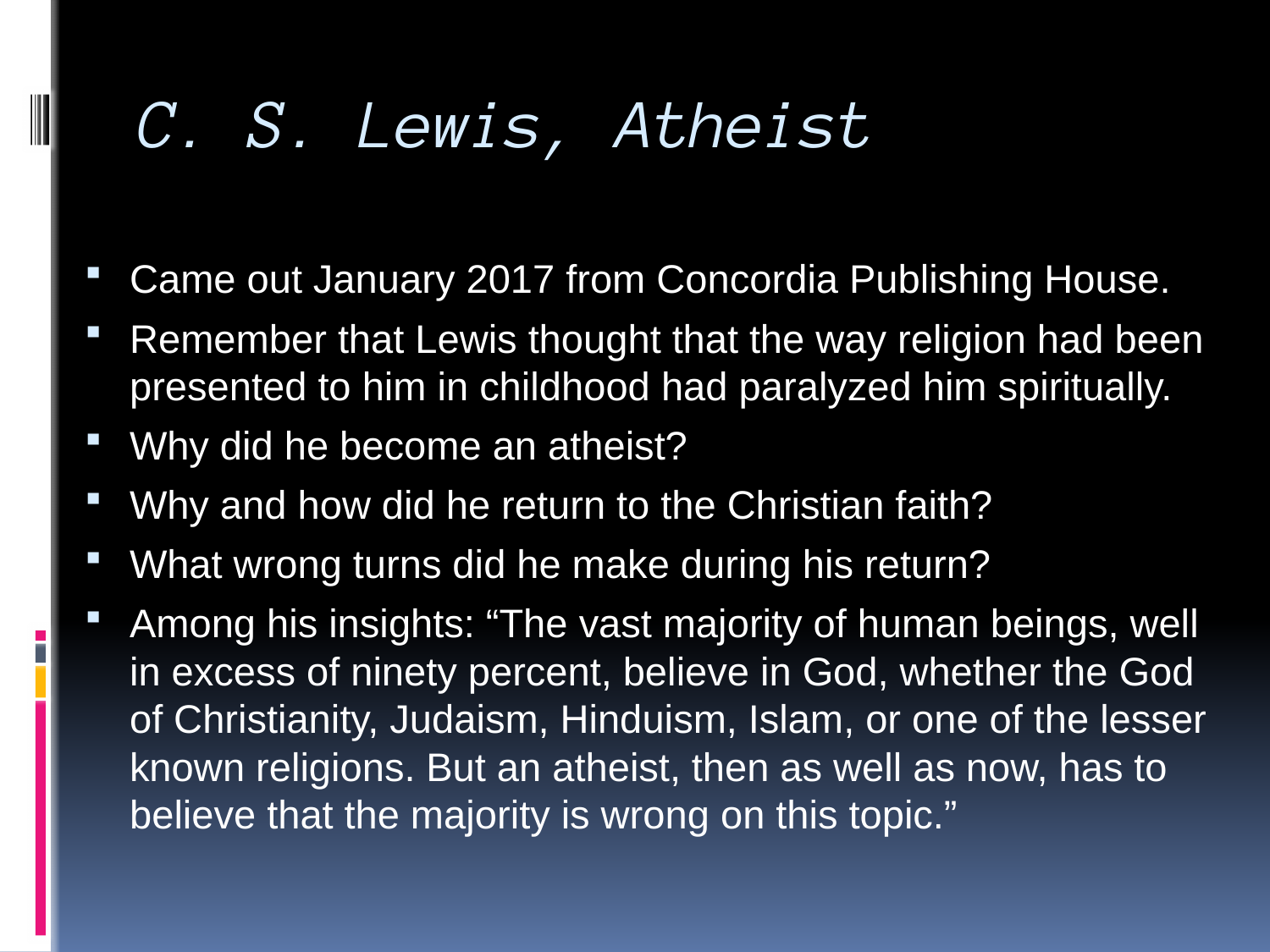

# C. S. Lewis, Atheist
Came out January 2017 from Concordia Publishing House.
Remember that Lewis thought that the way religion had been presented to him in childhood had paralyzed him spiritually.
Why did he become an atheist?
Why and how did he return to the Christian faith?
What wrong turns did he make during his return?
Among his insights: “The vast majority of human beings, well in excess of ninety percent, believe in God, whether the God of Christianity, Judaism, Hinduism, Islam, or one of the lesser known religions. But an atheist, then as well as now, has to believe that the majority is wrong on this topic.”